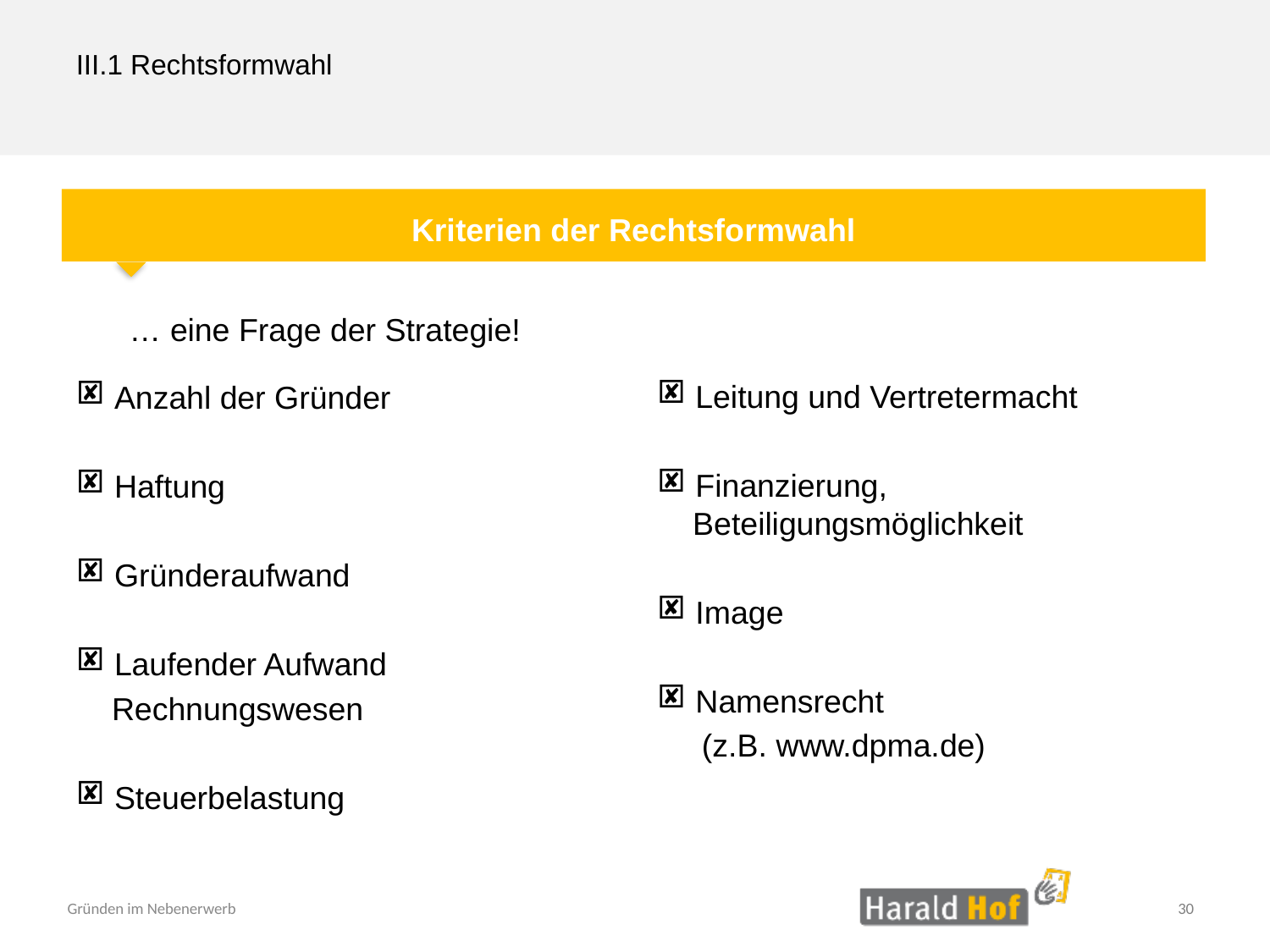

# III.1 Rechtsformwahl
Kriterien der Rechtsformwahl

 Leitung und Vertretermacht

 Finanzierung,
    Beteiligungsmöglichkeit

 Image

 Namensrecht
     (z.B. www.dpma.de)

      … eine Frage der Strategie!

 Anzahl der Gründer

 Haftung

 Gründeraufwand

 Laufender Aufwand
    Rechnungswesen

 Steuerbelastung
30
Gründen im Nebenerwerb